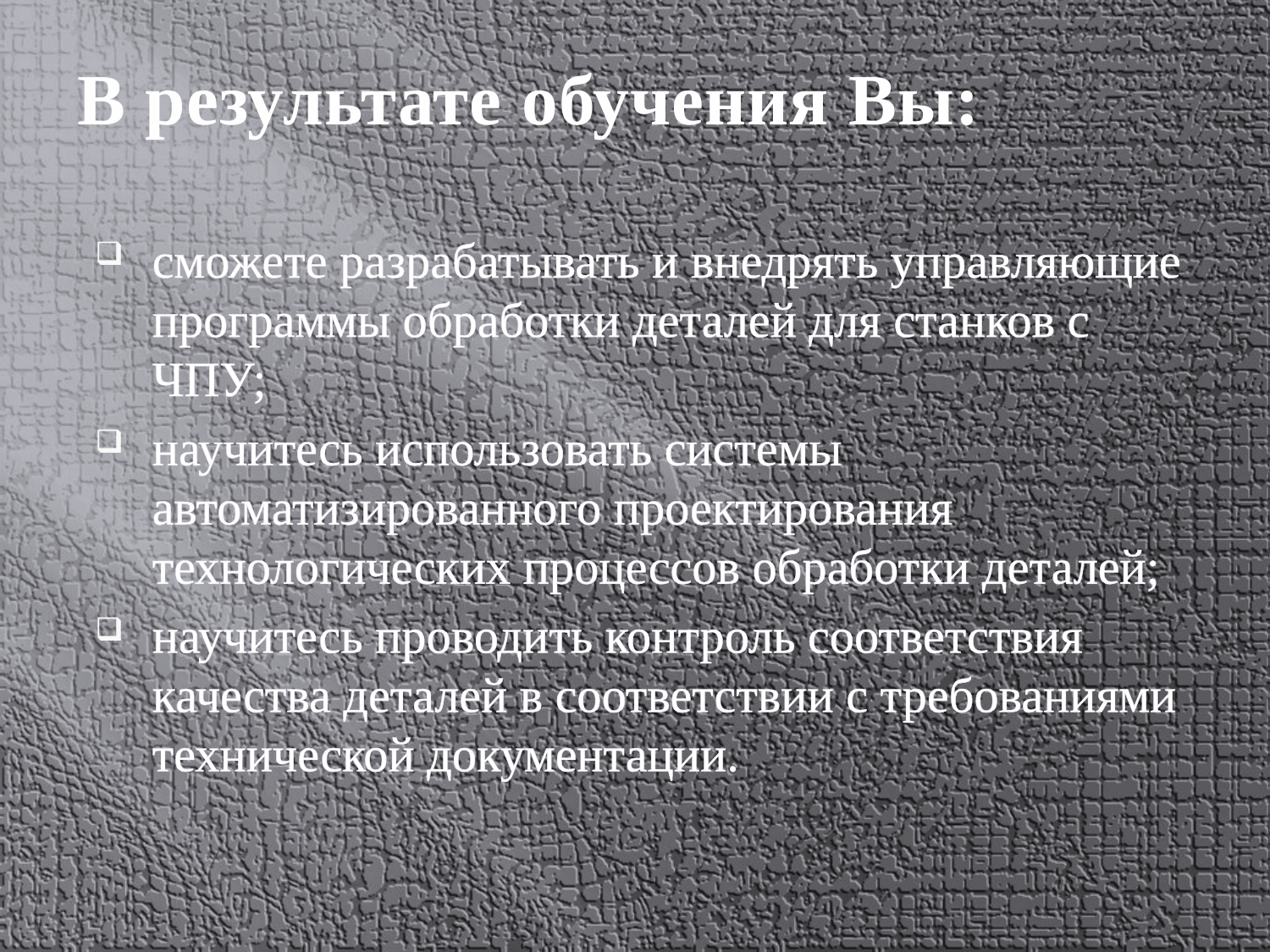

В результате обучения Вы:
сможете разрабатывать и внедрять управляющие программы обработки деталей для станков с ЧПУ;
научитесь использовать системы автоматизированного проектирования технологических процессов обработки деталей;
научитесь проводить контроль соответствия качества деталей в соответствии с требованиями технической документации.